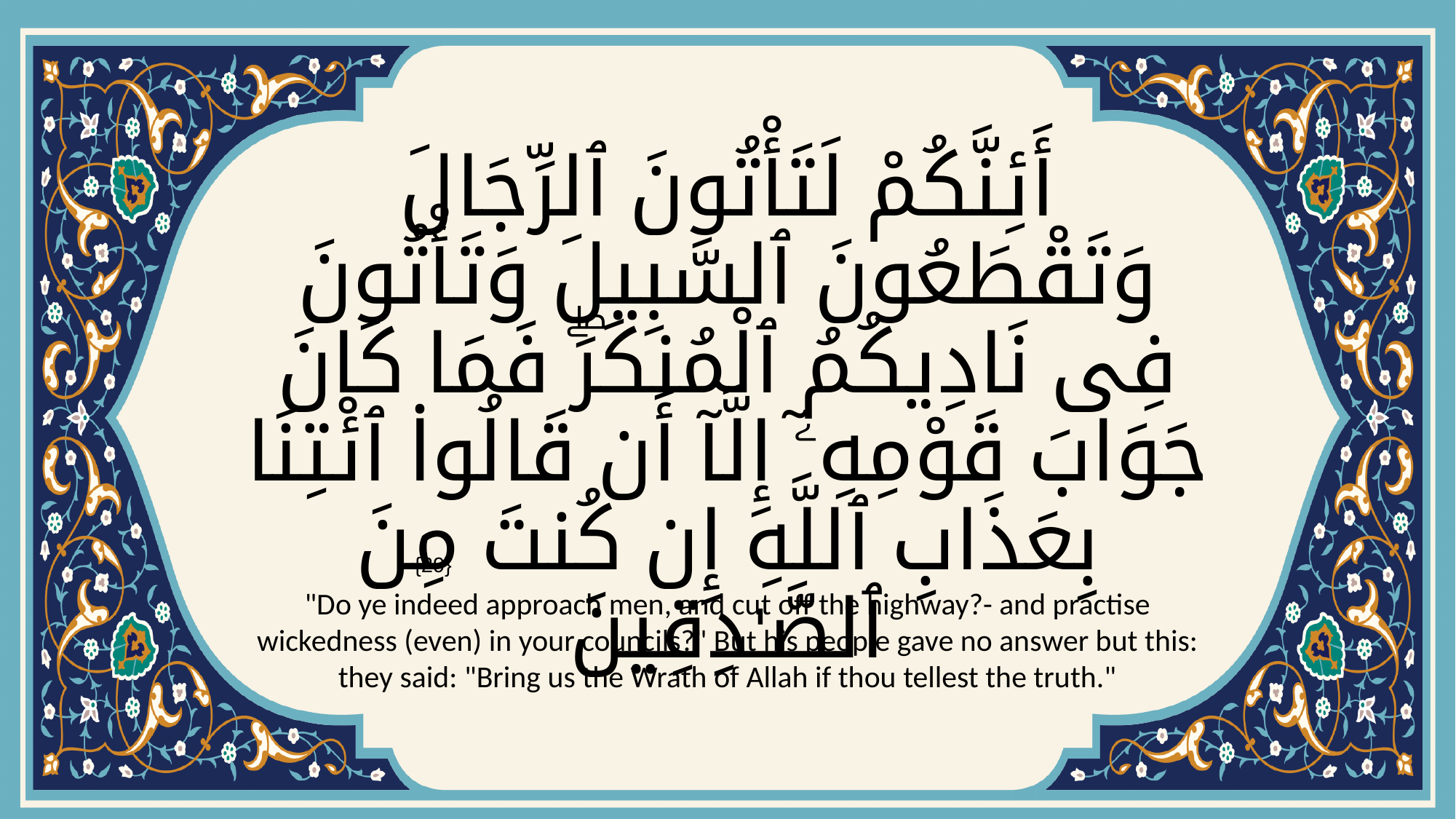

# أَئِنَّكُمْ لَتَأْتُونَ ٱلرِّجَالَ وَتَقْطَعُونَ ٱلسَّبِيلَ وَتَأْتُونَ فِى نَادِيكُمُ ٱلْمُنكَرَۖ فَمَا كَانَ جَوَابَ قَوْمِهِۦٓ إِلَّآ أَن قَالُوا۟ ٱئْتِنَا بِعَذَابِ ٱللَّهِ إِن كُنتَ مِنَ ٱلصَّـٰدِقِينَ
{29}
"Do ye indeed approach men, and cut off the highway?- and practise wickedness (even) in your councils?" But his people gave no answer but this: they said: "Bring us the Wrath of Allah if thou tellest the truth."